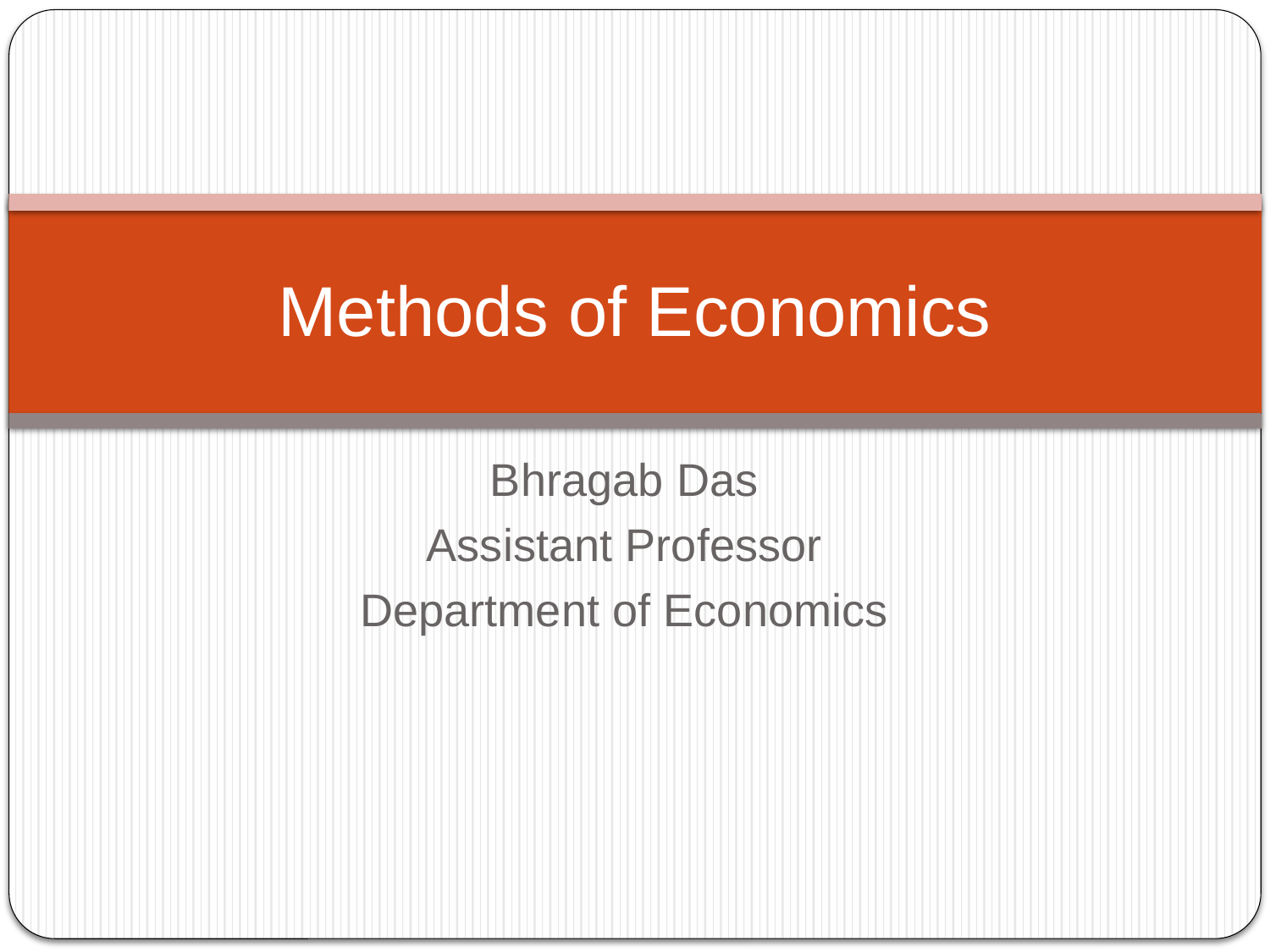

# Methods of Economics
Bhragab Das
Assistant Professor
Department of Economics